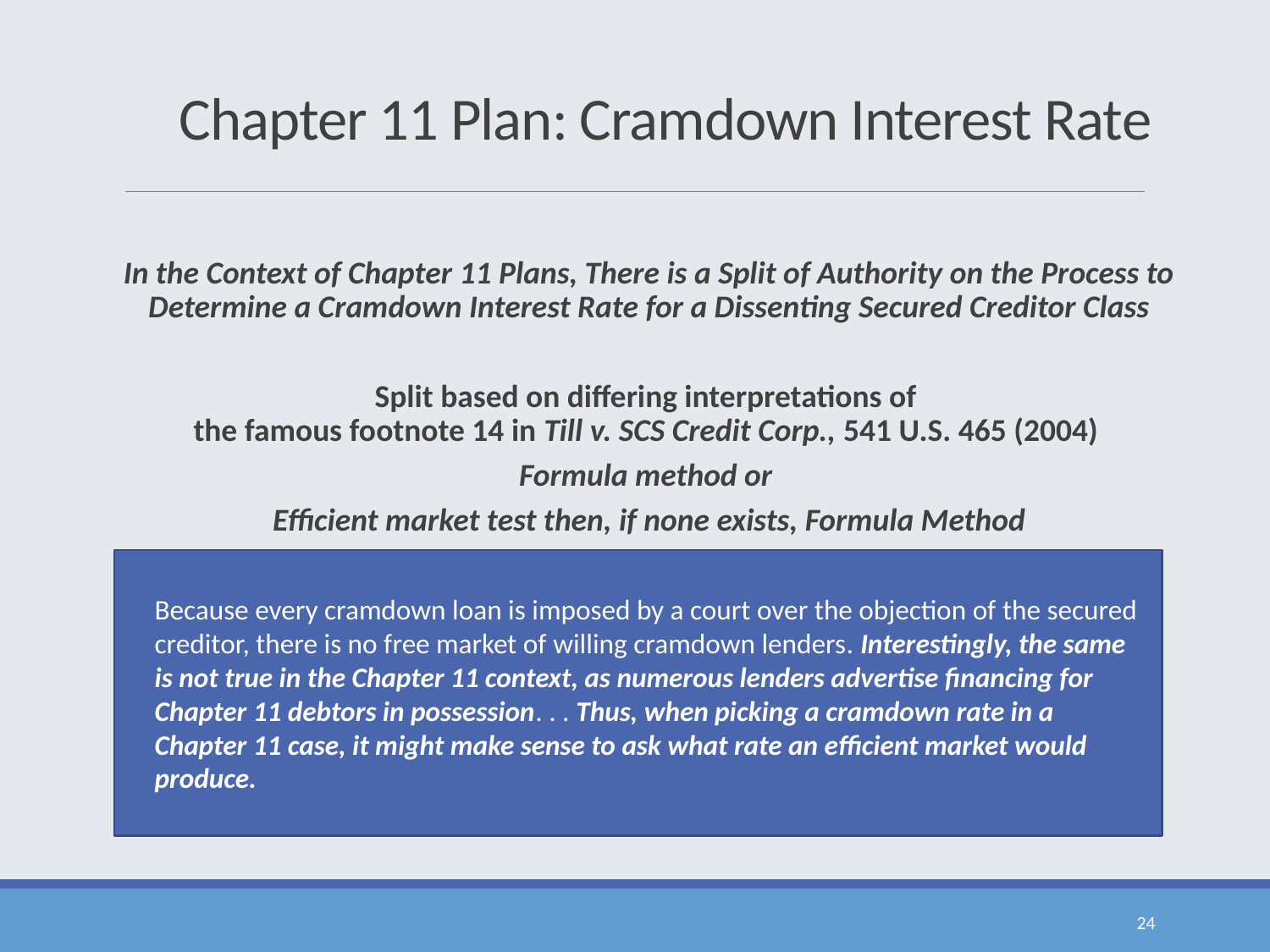

# Chapter 11 Plan: Cramdown Interest Rate

In the Context of Chapter 11 Plans, There is a Split of Authority on the Process to Determine a Cramdown Interest Rate for a Dissenting Secured Creditor Class

Split based on differing interpretations of
the famous footnote 14 in Till v. SCS Credit Corp., 541 U.S. 465 (2004)
Formula method or
Efficient market test then, if none exists, Formula Method

Because every cramdown loan is imposed by a court over the objection of the secured creditor, there is no free market of willing cramdown lenders. Interestingly, the same is not true in the Chapter 11 context, as numerous lenders advertise financing for Chapter 11 debtors in possession. . . Thus, when picking a cramdown rate in a Chapter 11 case, it might make sense to ask what rate an efficient market would produce.
24